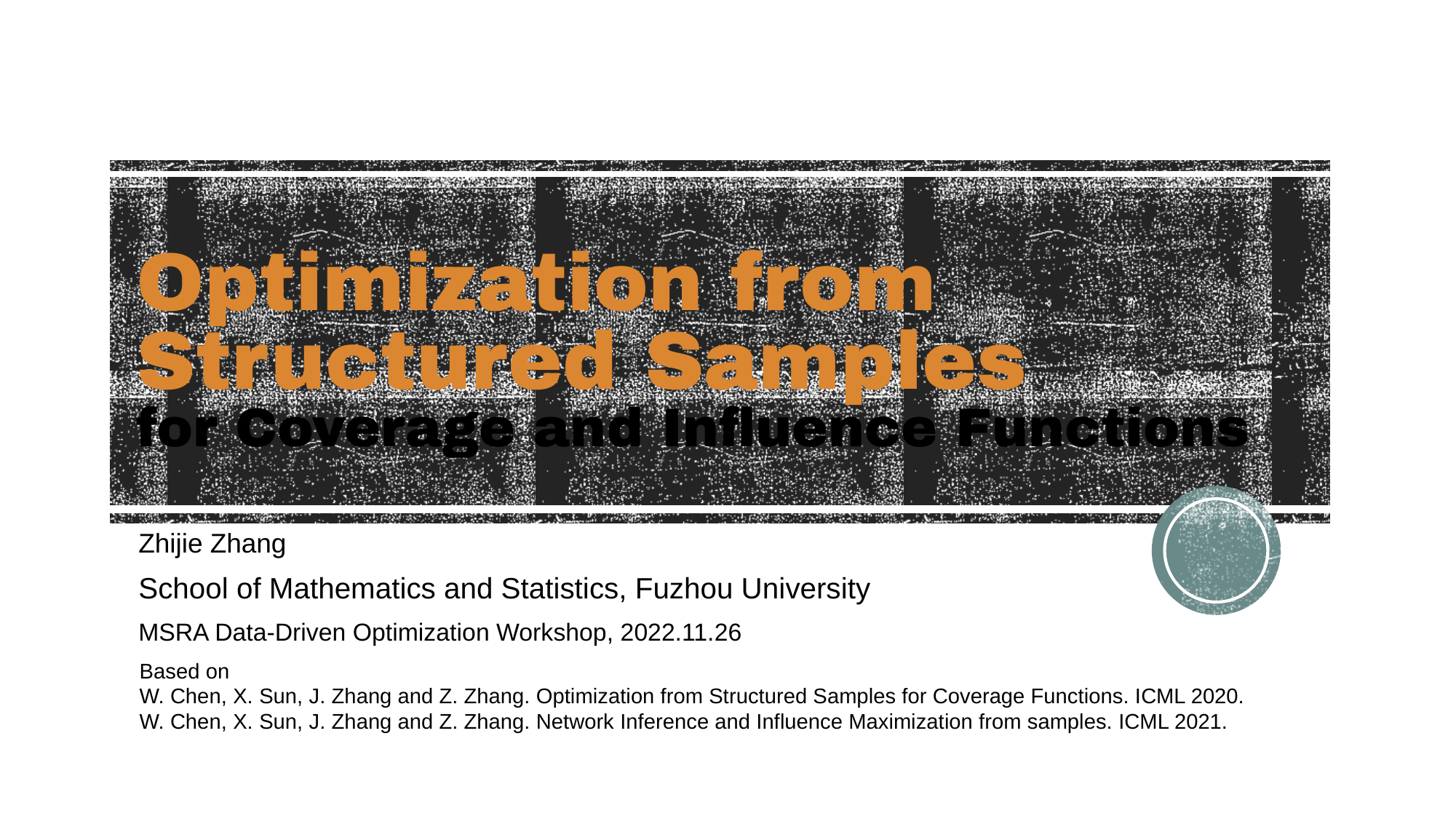

# Optimization from Structured Samples for Coverage and Influence Functions
Zhijie Zhang
School of Mathematics and Statistics, Fuzhou University
MSRA Data-Driven Optimization Workshop, 2022.11.26

Based on
W. Chen, X. Sun, J. Zhang and Z. Zhang. Optimization from Structured Samples for Coverage Functions. ICML 2020.
W. Chen, X. Sun, J. Zhang and Z. Zhang. Network Inference and Influence Maximization from samples. ICML 2021.